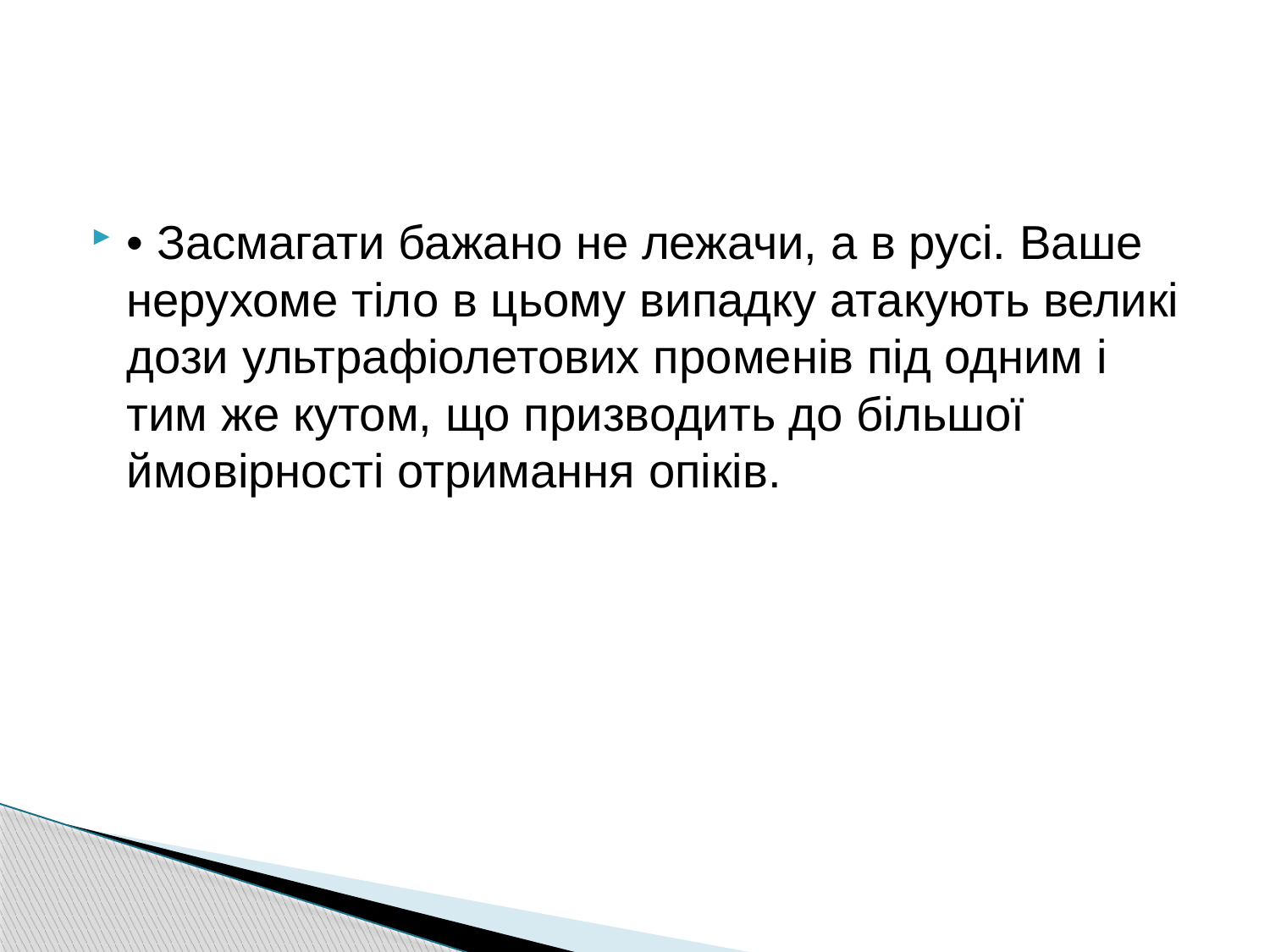

#
• Засмагати бажано не лежачи, а в русі. Ваше нерухоме тіло в цьому випадку атакують великі дози ультрафіолетових променів під одним і тим же кутом, що призводить до більшої ймовірності отримання опіків.